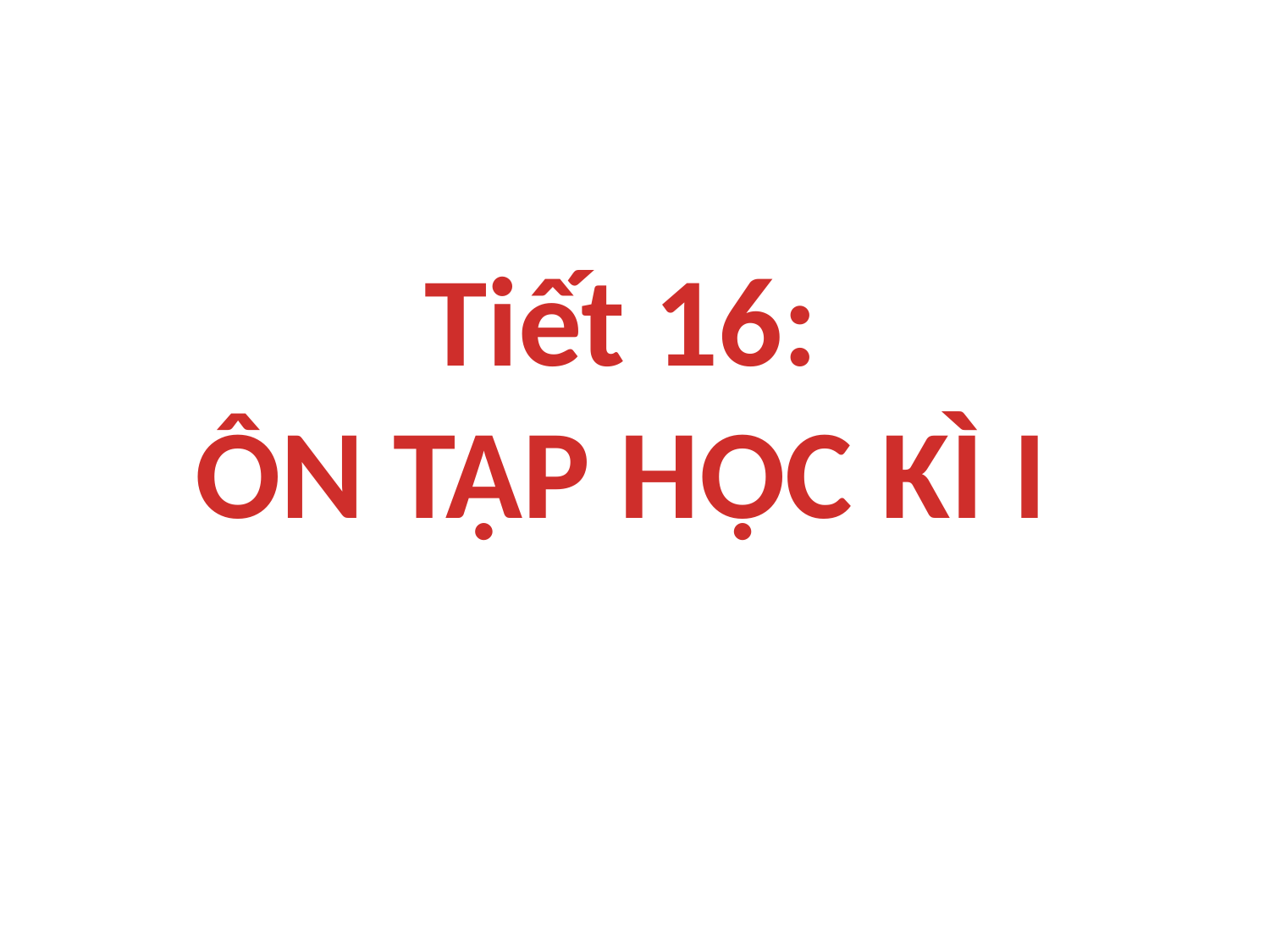

Tiết 16:
ÔN TẬP HỌC KÌ I